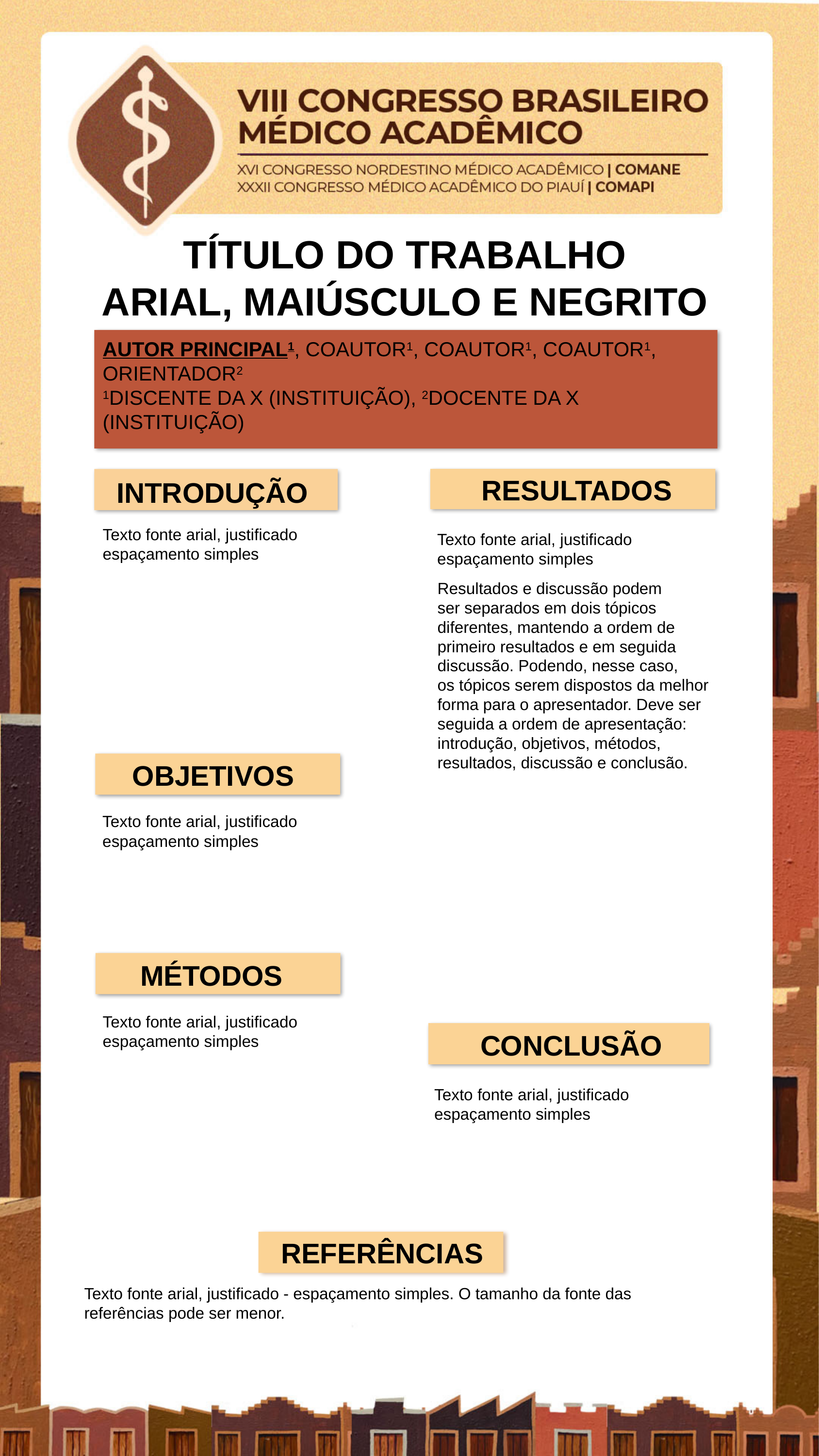

TÍTULO DO TRABALHO
ARIAL, MAIÚSCULO E NEGRITO

AUTOR PRINCIPAL1, COAUTOR1, COAUTOR1, COAUTOR1, ORIENTADOR2
1DISCENTE DA X (INSTITUIÇÃO), 2DOCENTE DA X (INSTITUIÇÃO)

RESULTADOS

INTRODUÇÃO
Texto fonte arial, justificado
espaçamento simples
Texto fonte arial, justificado
espaçamento simples
Resultados e discussão podem
ser separados em dois tópicos
diferentes, mantendo a ordem de
primeiro resultados e em seguida
discussão. Podendo, nesse caso,
os tópicos serem dispostos da melhor
forma para o apresentador. Deve ser
seguida a ordem de apresentação:
introdução, objetivos, métodos,
resultados, discussão e conclusão.

OBJETIVOS

Texto fonte arial, justificado
espaçamento simples

MÉTODOS

Texto fonte arial, justificado
espaçamento simples

CONCLUSÃO
Texto fonte arial, justificado
espaçamento simples

REFERÊNCIAS

Texto fonte arial, justificado - espaçamento simples. O tamanho da fonte das referências pode ser menor.